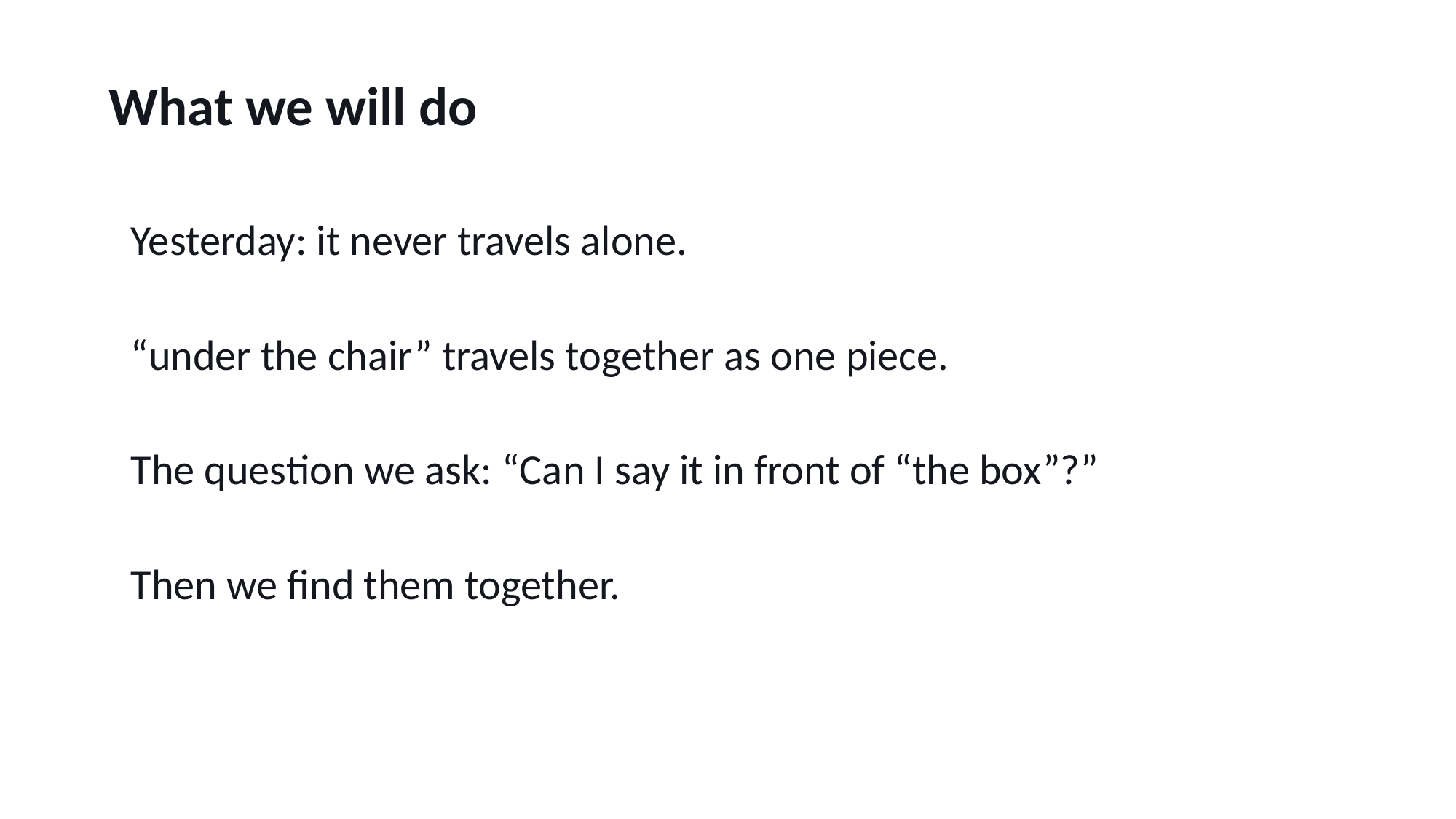

What we will do
Yesterday: it never travels alone.
“under the chair” travels together as one piece.
The question we ask: “Can I say it in front of “the box”?”
Then we find them together.